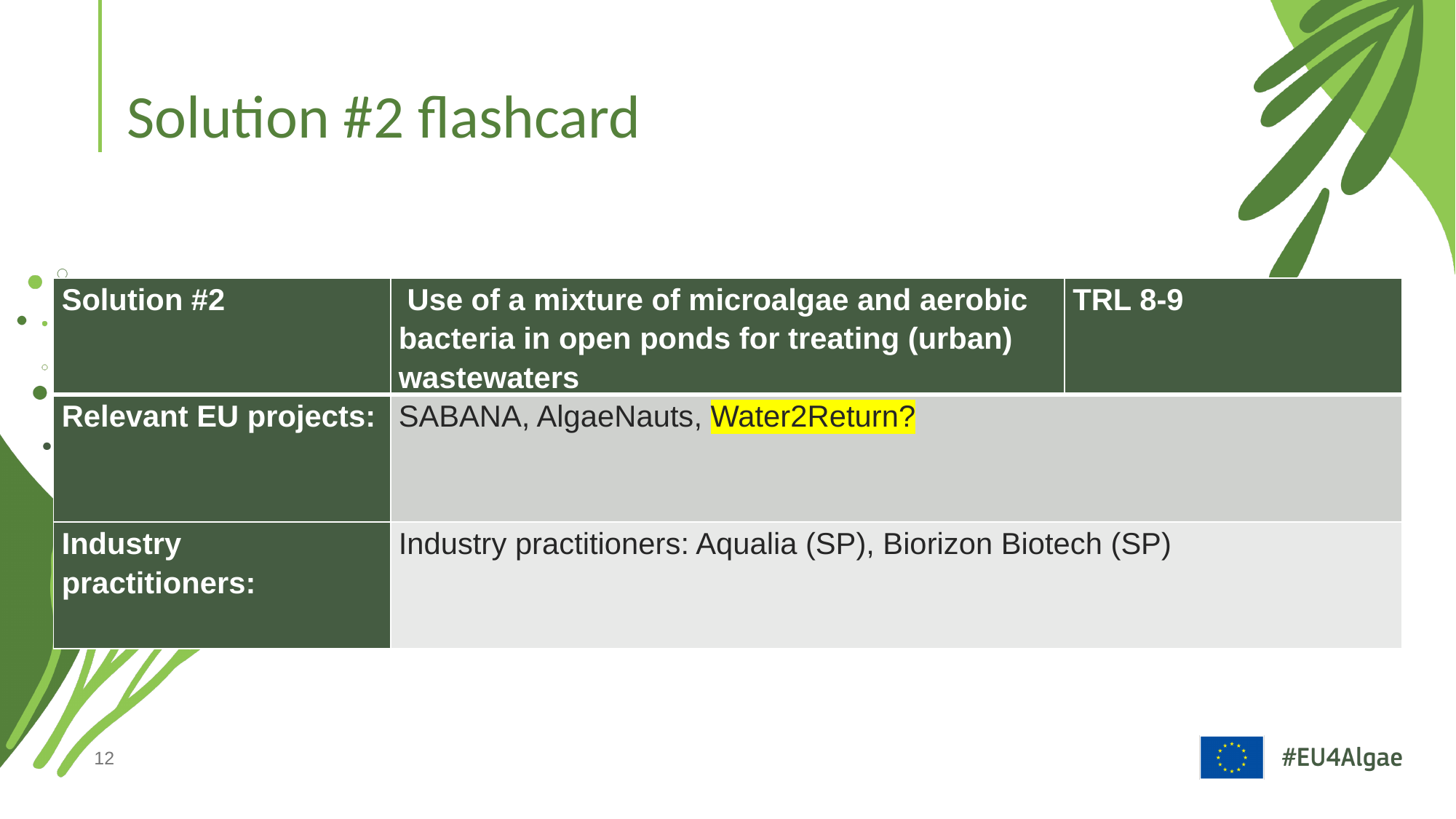

# Solution #2 flashcard

| Solution #2 | Use of a mixture of microalgae and aerobic bacteria in open ponds for treating (urban) wastewaters | TRL 8-9 |
| --- | --- | --- |
| Relevant EU projects: | SABANA, AlgaeNauts, Water2Return? |  |
| Industry practitioners: | Industry practitioners: Aqualia (SP), Biorizon Biotech (SP) |  |
12